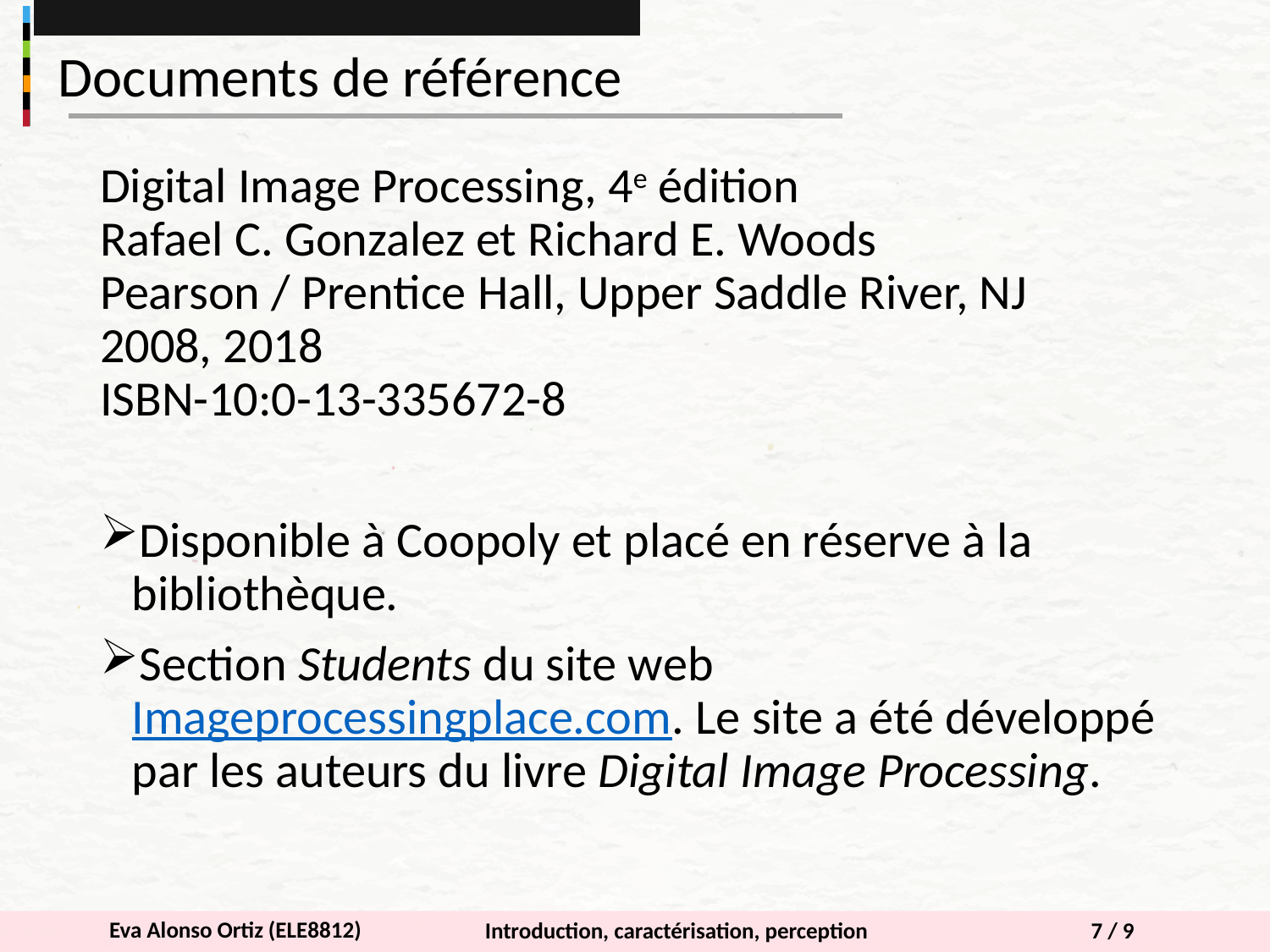

Documents de référence
Digital Image Processing, 4e édition
Rafael C. Gonzalez et Richard E. Woods
Pearson / Prentice Hall, Upper Saddle River, NJ
2008, 2018
ISBN-10:0-13-335672-8

Disponible à Coopoly et placé en réserve à la bibliothèque.
Section Students du site web Imageprocessingplace.com. Le site a été développé par les auteurs du livre Digital Image Processing.